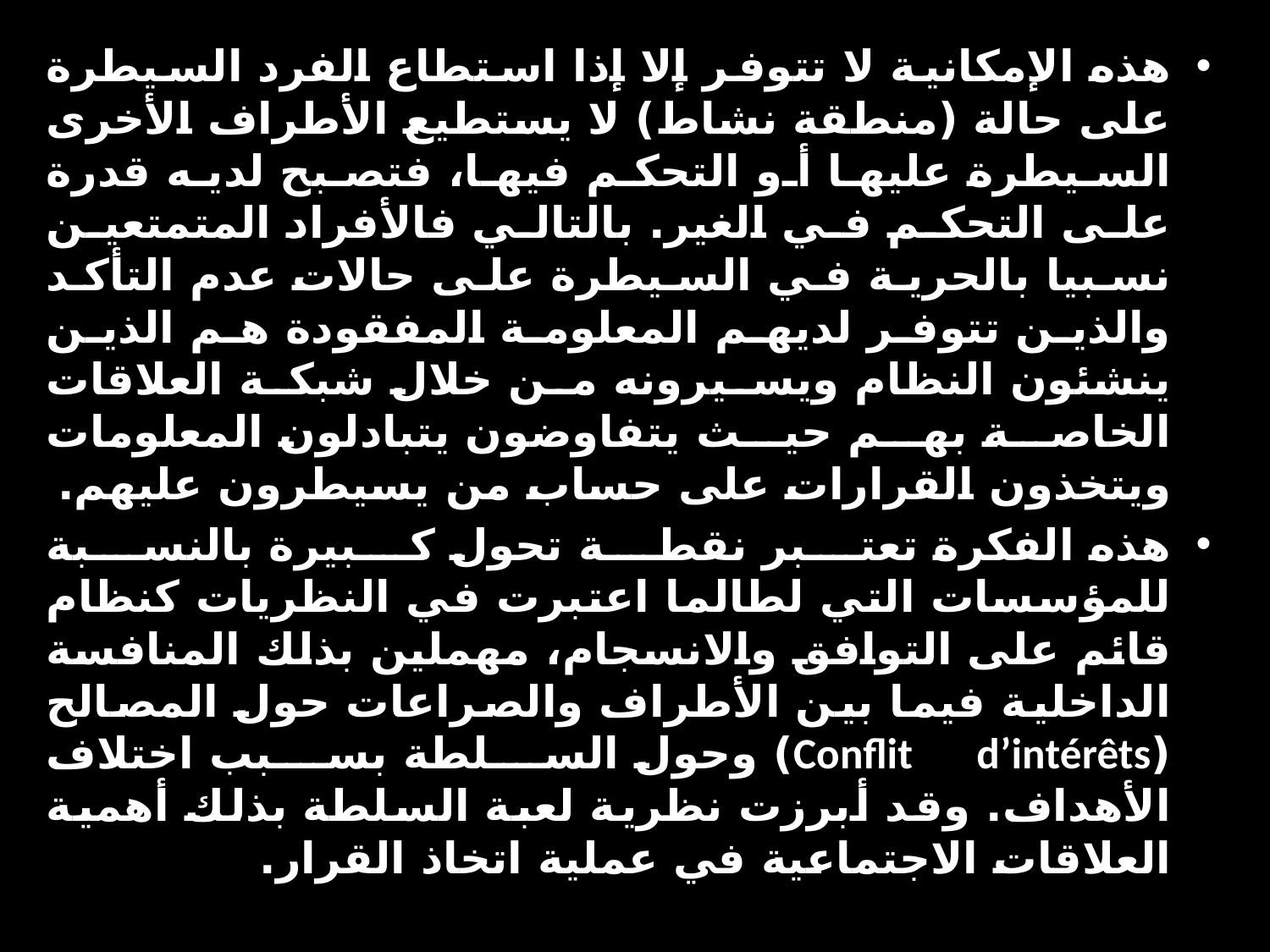

هذه الإمكانية لا تتوفر إلا إذا استطاع الفرد السيطرة على حالة (منطقة نشاط) لا يستطيع الأطراف الأخرى السيطرة عليها أو التحكم فيها، فتصبح لديه قدرة على التحكم في الغير. بالتالي فالأفراد المتمتعين نسبيا بالحرية في السيطرة على حالات عدم التأكد والذين تتوفر لديهم المعلومة المفقودة هم الذين ينشئون النظام ويسيرونه من خلال شبكة العلاقات الخاصة بهم حيث يتفاوضون يتبادلون المعلومات ويتخذون القرارات على حساب من يسيطرون عليهم.
هذه الفكرة تعتبر نقطة تحول كبيرة بالنسبة للمؤسسات التي لطالما اعتبرت في النظريات كنظام قائم على التوافق والانسجام، مهملين بذلك المنافسة الداخلية فيما بين الأطراف والصراعات حول المصالح (Conflit d’intérêts) وحول السلطة بسبب اختلاف الأهداف. وقد أبرزت نظرية لعبة السلطة بذلك أهمية العلاقات الاجتماعية في عملية اتخاذ القرار.